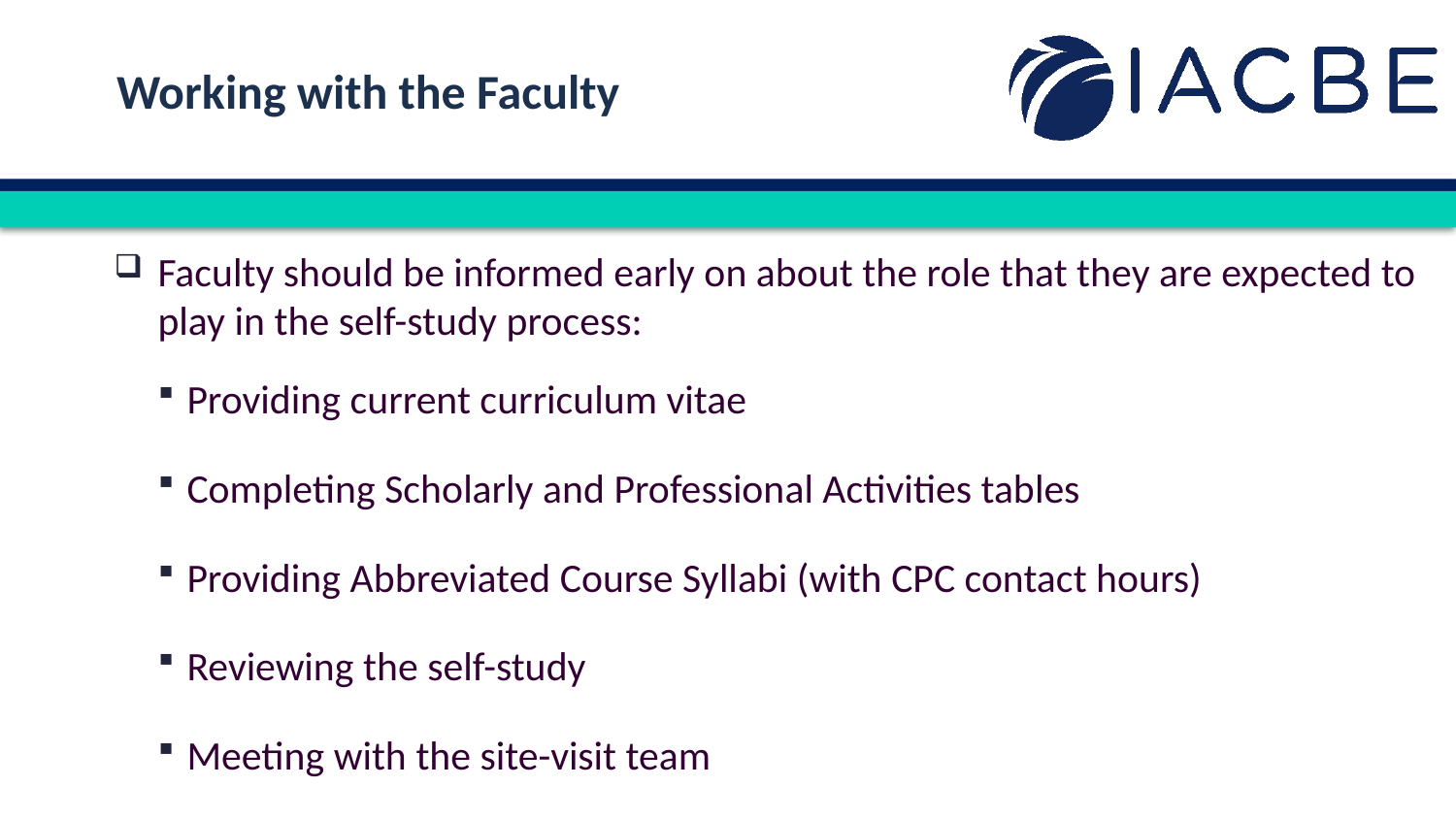

Working with the Faculty

Faculty should be informed early on about the role that they are expected to play in the self-study process:
Providing current curriculum vitae
Completing Scholarly and Professional Activities tables
Providing Abbreviated Course Syllabi (with CPC contact hours)
Reviewing the self-study
Meeting with the site-visit team